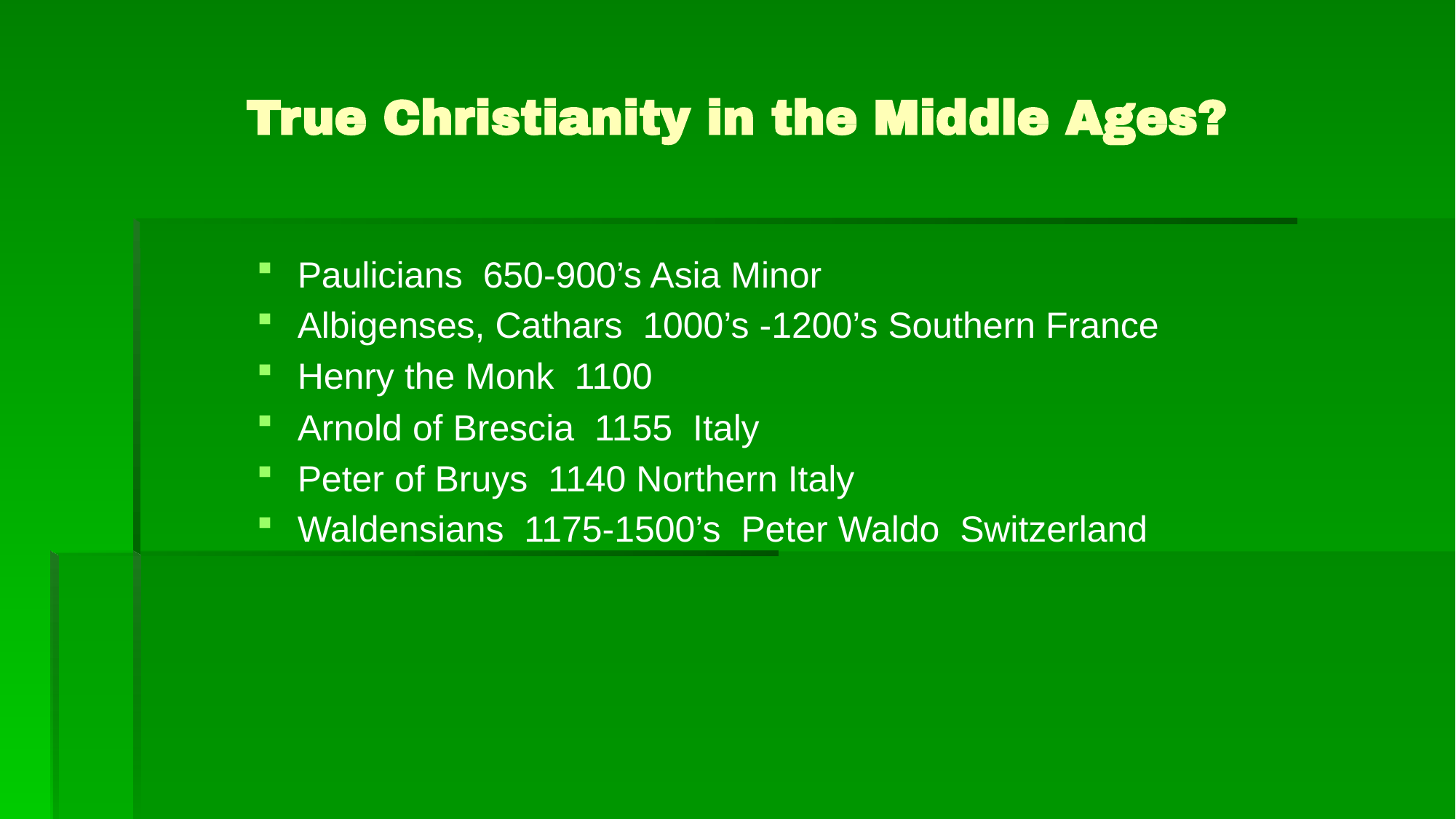

# True Christianity in the Middle Ages?
Paulicians  650-900’s Asia Minor
Albigenses, Cathars  1000’s -1200’s Southern France
Henry the Monk  1100
Arnold of Brescia  1155  Italy
Peter of Bruys  1140 Northern Italy
Waldensians  1175-1500’s  Peter Waldo  Switzerland